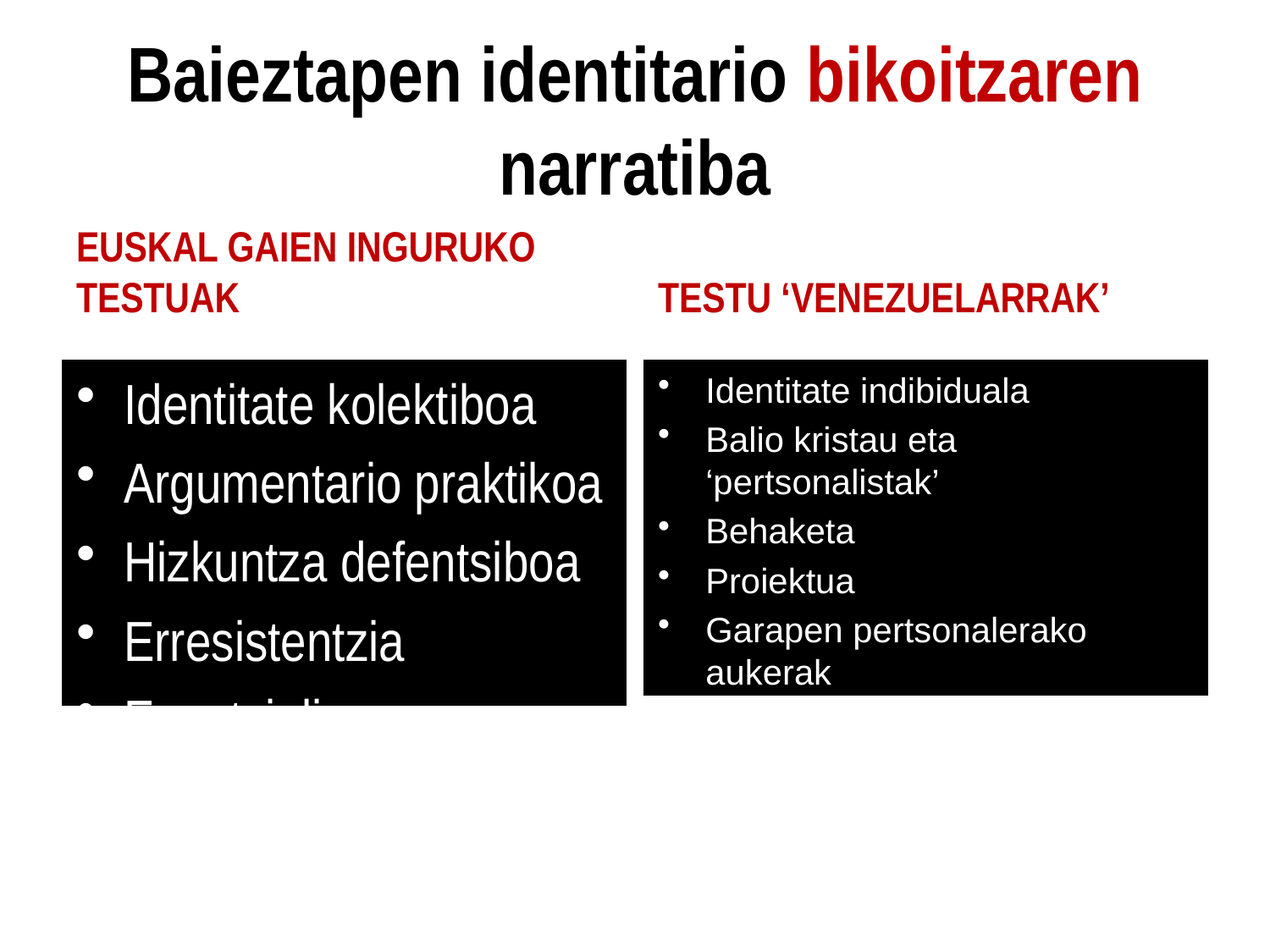

# Baieztapen identitario bikoitzaren narratiba
TESTU ‘VENEZUELARRAK’
EUSKAL GAIEN INGURUKO TESTUAK
Identitate kolektiboa
Argumentario praktikoa
Hizkuntza defentsiboa
Erresistentzia
Esentzialismo estrategikoa

Identitate indibiduala
Balio kristau eta ‘pertsonalistak’
Behaketa
Proiektua
Garapen pertsonalerako aukerak